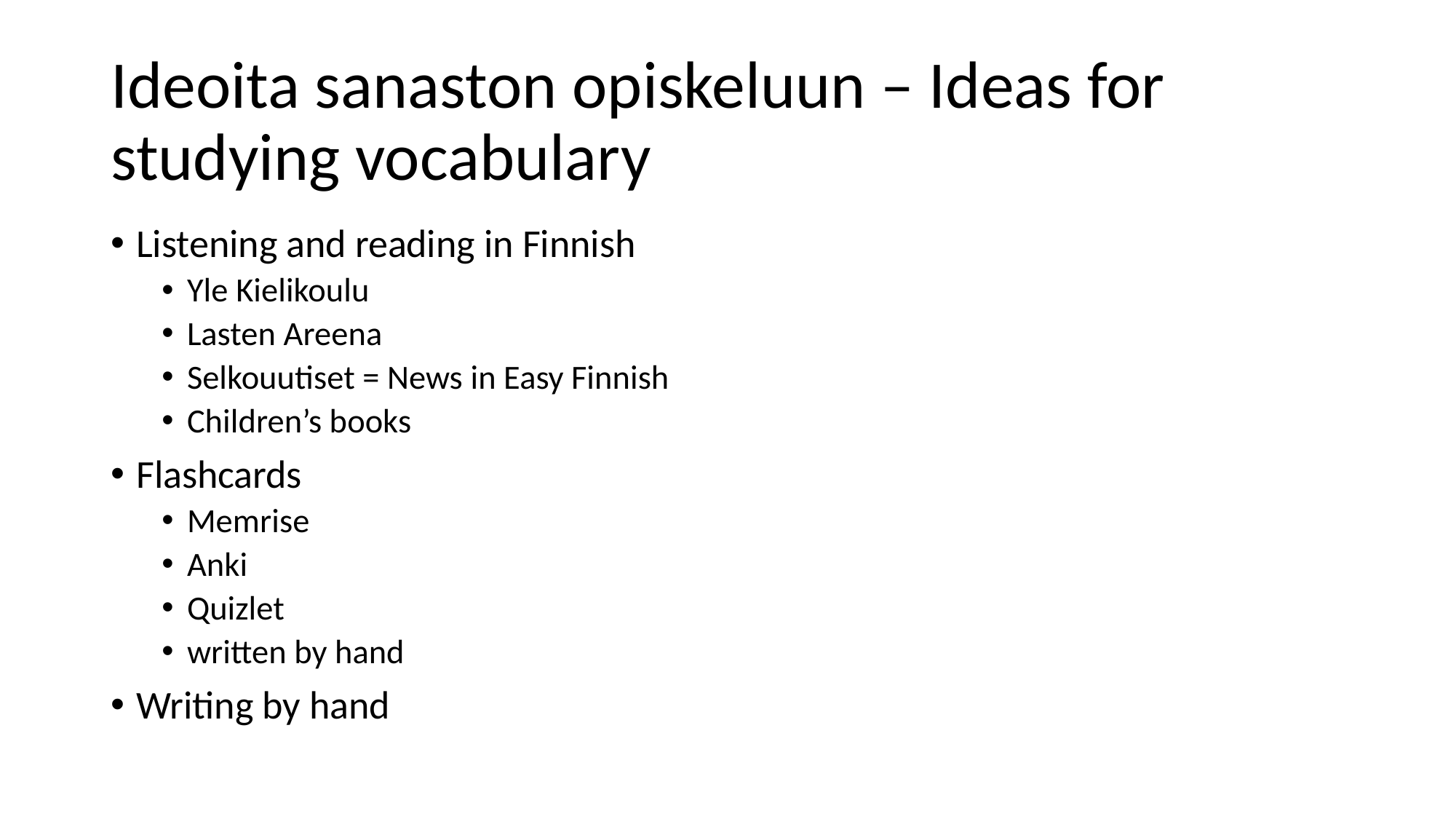

# Ideoita sanaston opiskeluun – Ideas for studying vocabulary
Listening and reading in Finnish
Yle Kielikoulu
Lasten Areena
Selkouutiset = News in Easy Finnish
Children’s books
Flashcards
Memrise
Anki
Quizlet
written by hand
Writing by hand